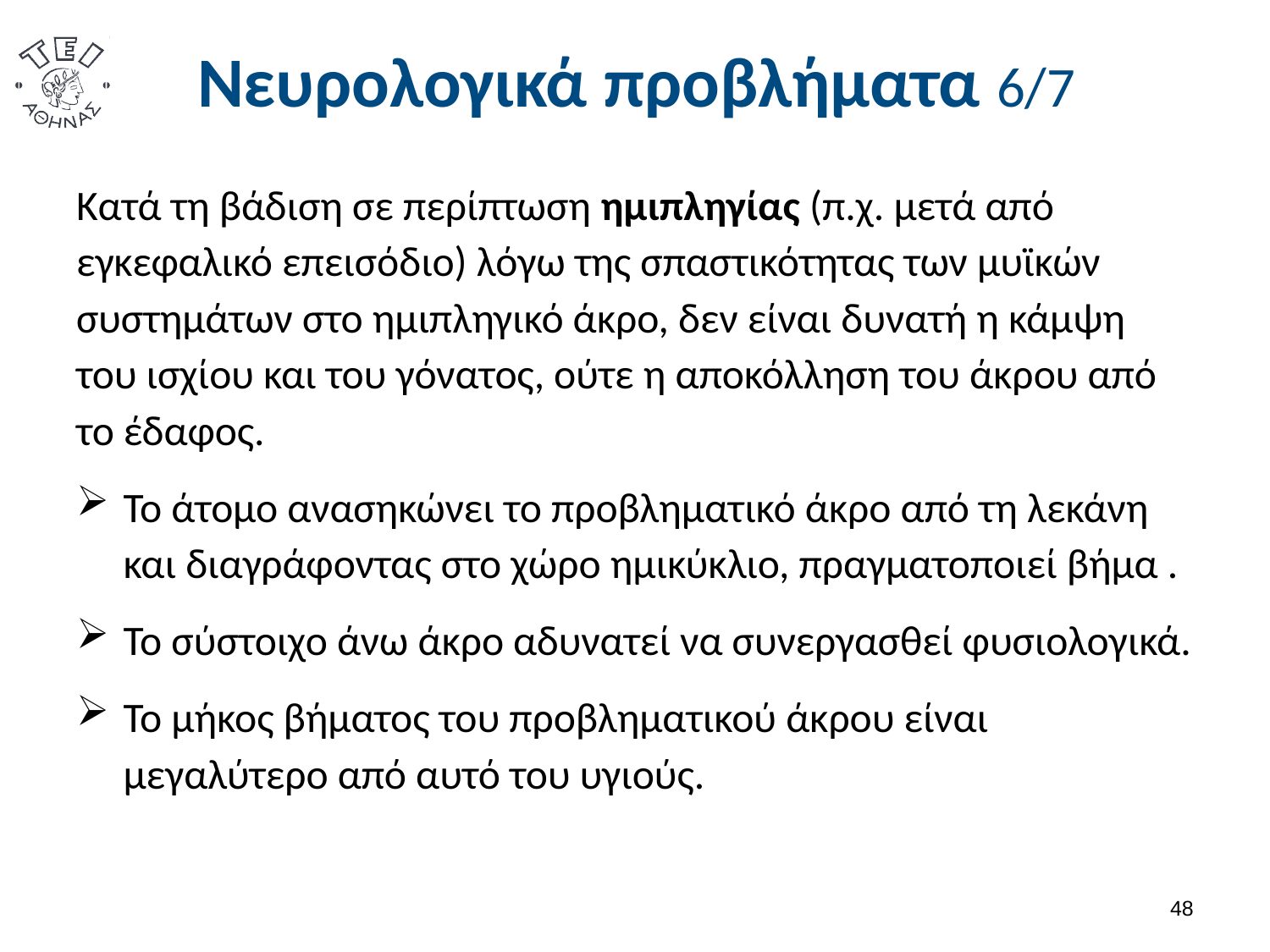

# Νευρολογικά προβλήματα 6/7
Κατά τη βάδιση σε περίπτωση ημιπληγίας (π.χ. μετά από εγκεφαλικό επεισόδιο) λόγω της σπαστικότητας των μυϊκών συστημάτων στο ημιπληγικό άκρο, δεν είναι δυνατή η κάμψη του ισχίου και του γόνατος, ούτε η αποκόλληση του άκρου από το έδαφος.
Το άτομο ανασηκώνει το προβληματικό άκρο από τη λεκάνη και διαγράφοντας στο χώρο ημικύκλιο, πραγματοποιεί βήμα .
Το σύστοιχο άνω άκρο αδυνατεί να συνεργασθεί φυσιολογικά.
Το μήκος βήματος του προβληματικού άκρου είναι μεγαλύτερο από αυτό του υγιούς.
48